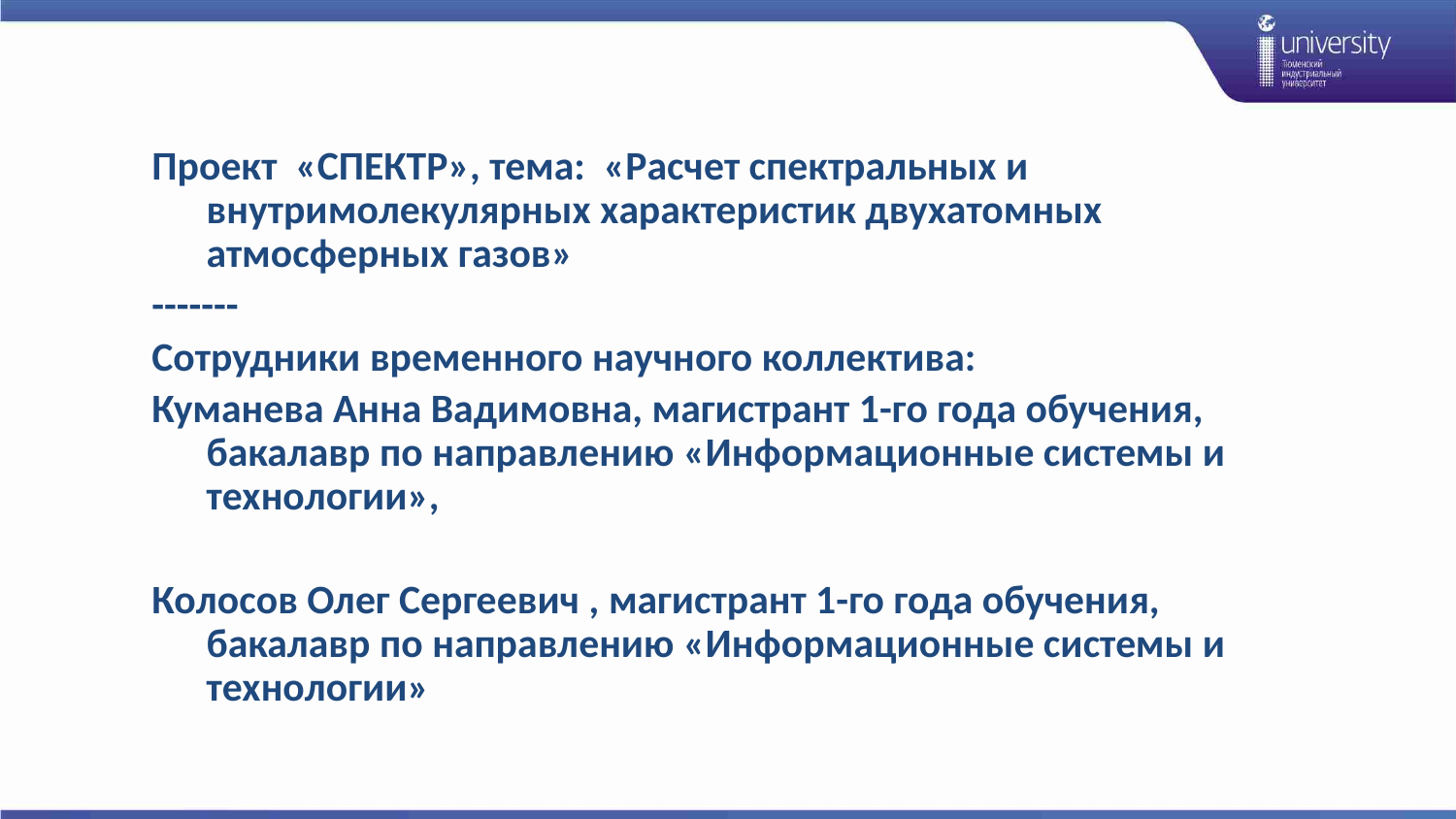

Проект  «СПЕКТР», тема:  «Расчет спектральных и внутримолекулярных характеристик двухатомных атмосферных газов»
-------
Сотрудники временного научного коллектива:
Куманева Анна Вадимовна, магистрант 1-го года обучения, бакалавр по направлению «Информационные системы и технологии»,

Колосов Олег Сергеевич , магистрант 1-го года обучения, бакалавр по направлению «Информационные системы и технологии»